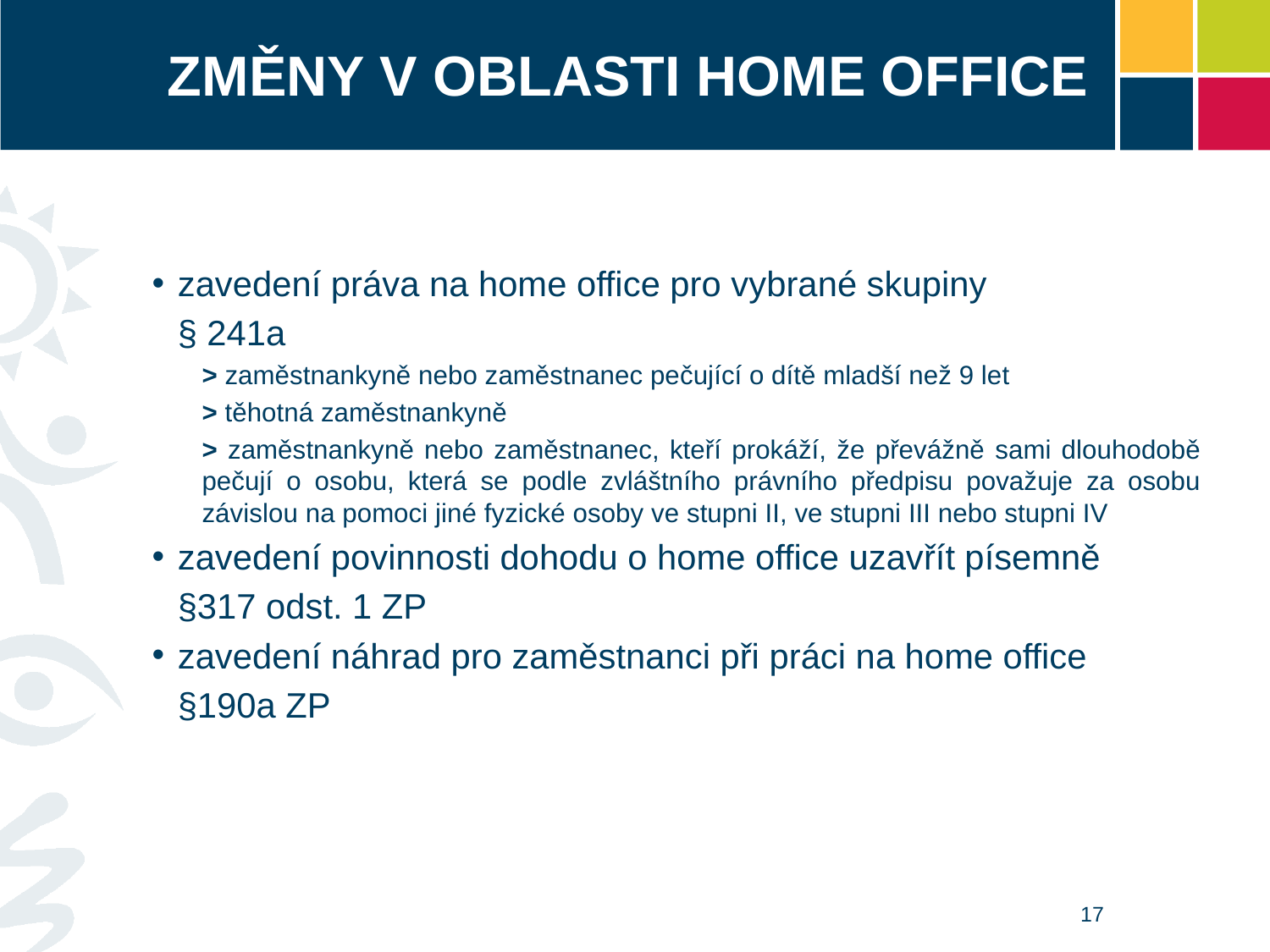

# ZMĚNY V OBLASTI HOME OFFICE

zavedení práva na home office pro vybrané skupiny
	§ 241a
> zaměstnankyně nebo zaměstnanec pečující o dítě mladší než 9 let
> těhotná zaměstnankyně
> zaměstnankyně nebo zaměstnanec, kteří prokáží, že převážně sami dlouhodobě pečují o osobu, která se podle zvláštního právního předpisu považuje za osobu závislou na pomoci jiné fyzické osoby ve stupni II, ve stupni III nebo stupni IV
zavedení povinnosti dohodu o home office uzavřít písemně
	§317 odst. 1 ZP
zavedení náhrad pro zaměstnanci při práci na home office
	§190a ZP

17